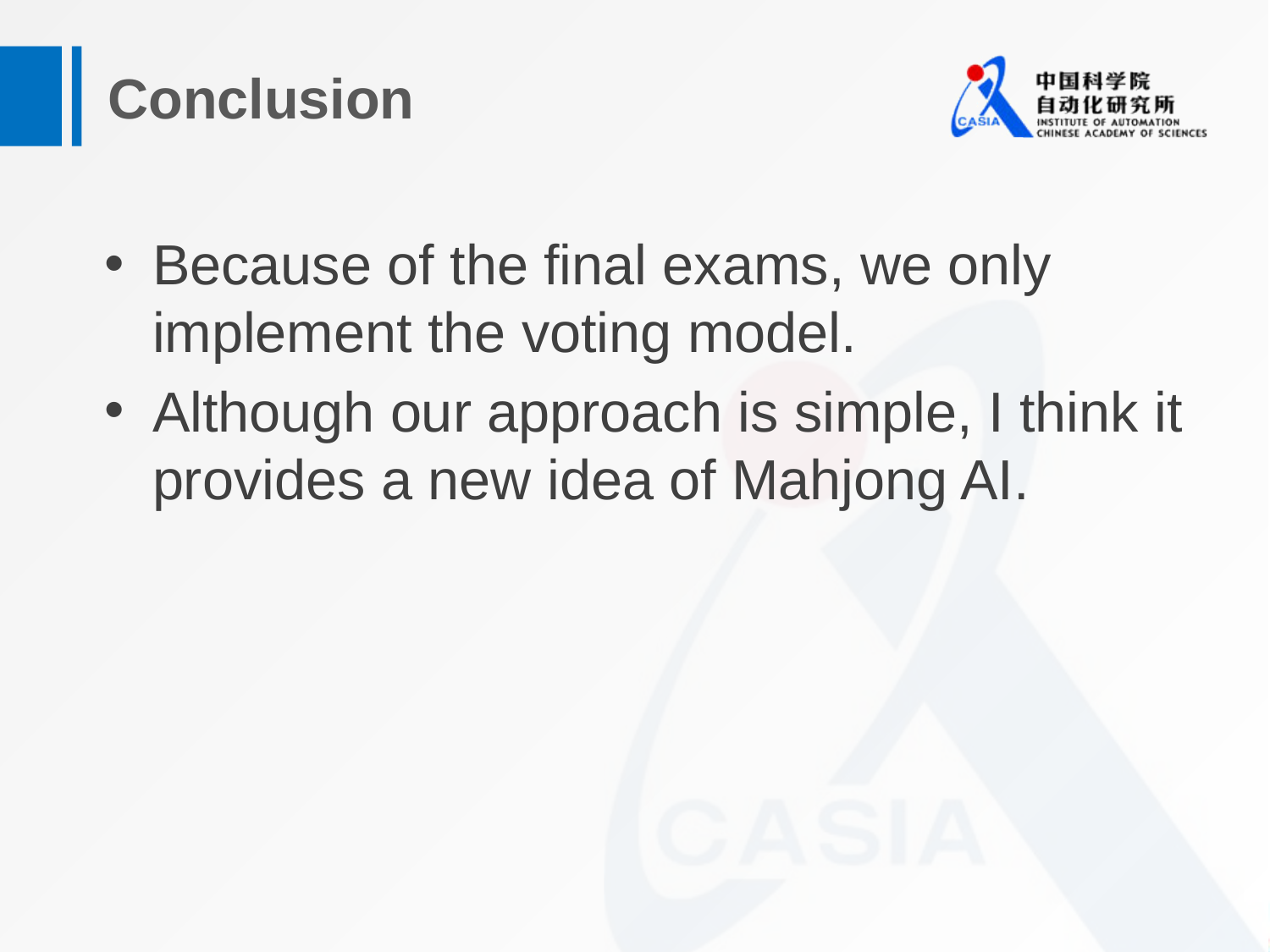

# Conclusion
Because of the final exams, we only implement the voting model.
Although our approach is simple, I think it provides a new idea of Mahjong AI.